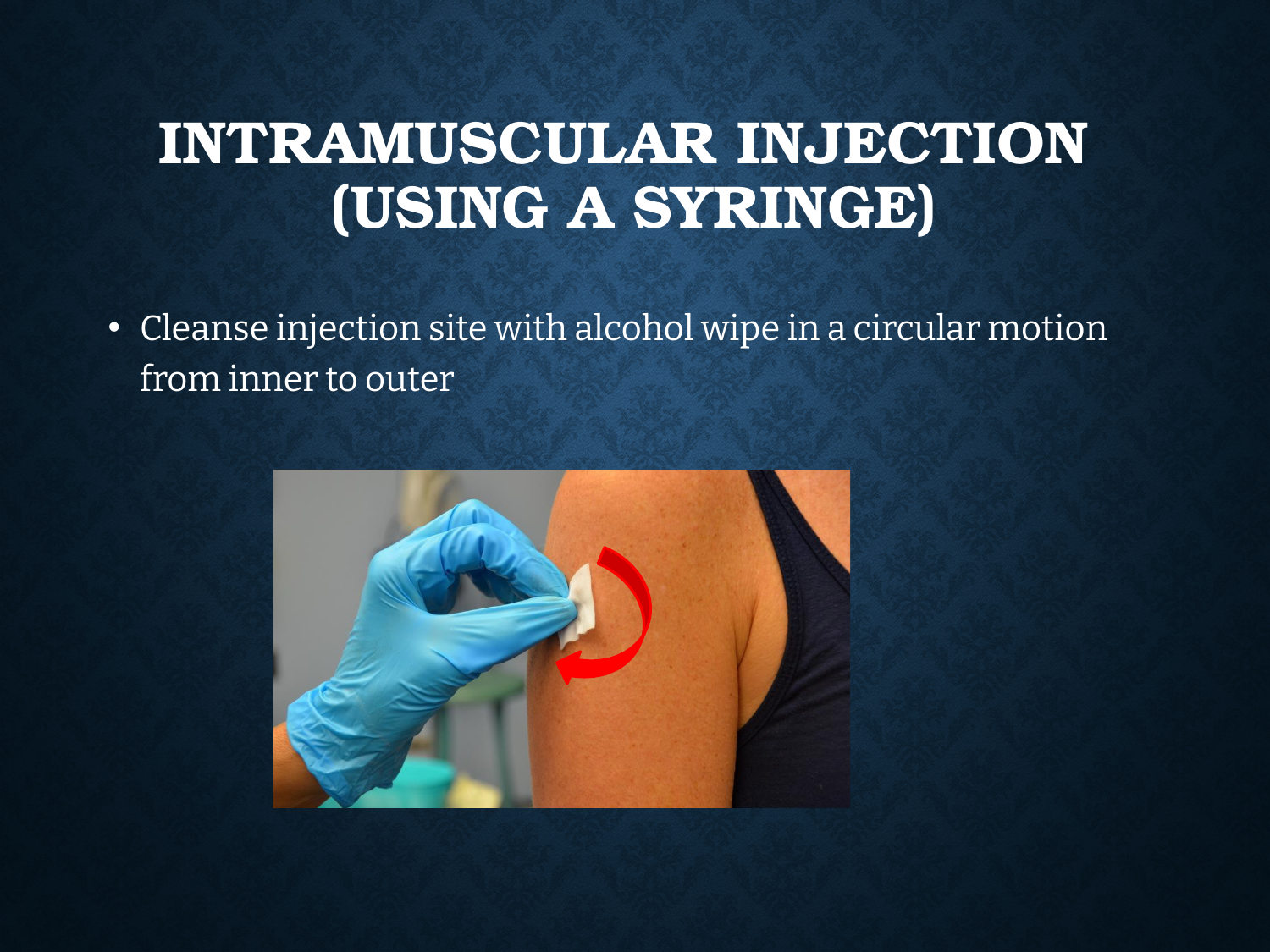

# Intramuscular injection (Using a syringe)
Cleanse injection site with alcohol wipe in a circular motion from inner to outer